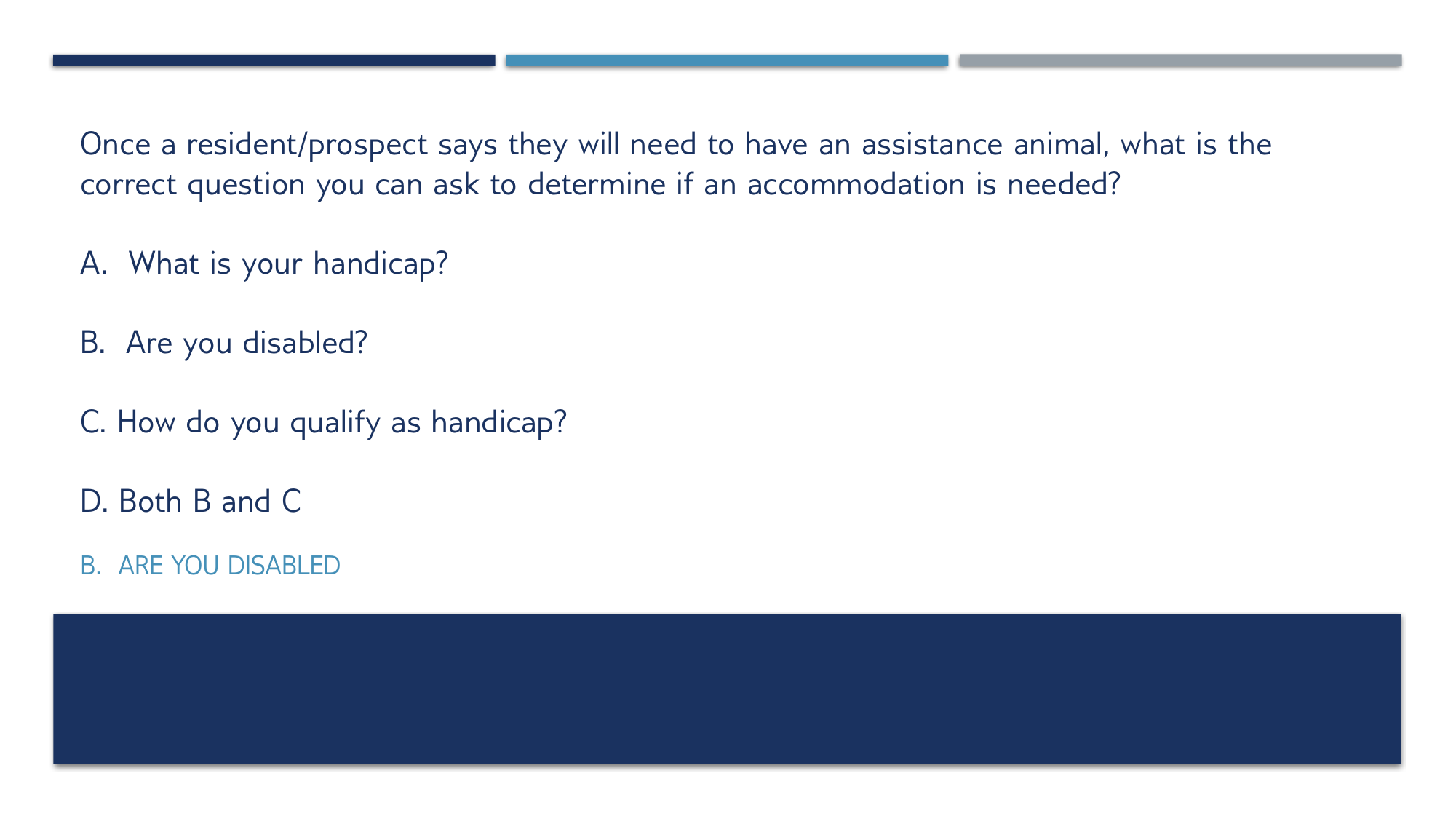

# Once a resident/prospect says they will need to have an assistance animal, what is the correct question you can ask to determine if an accommodation is needed? A.  What is your handicap? B.  Are you disabled? C. How do you qualify as handicap? D. Both B and C
B.  Are you disabled